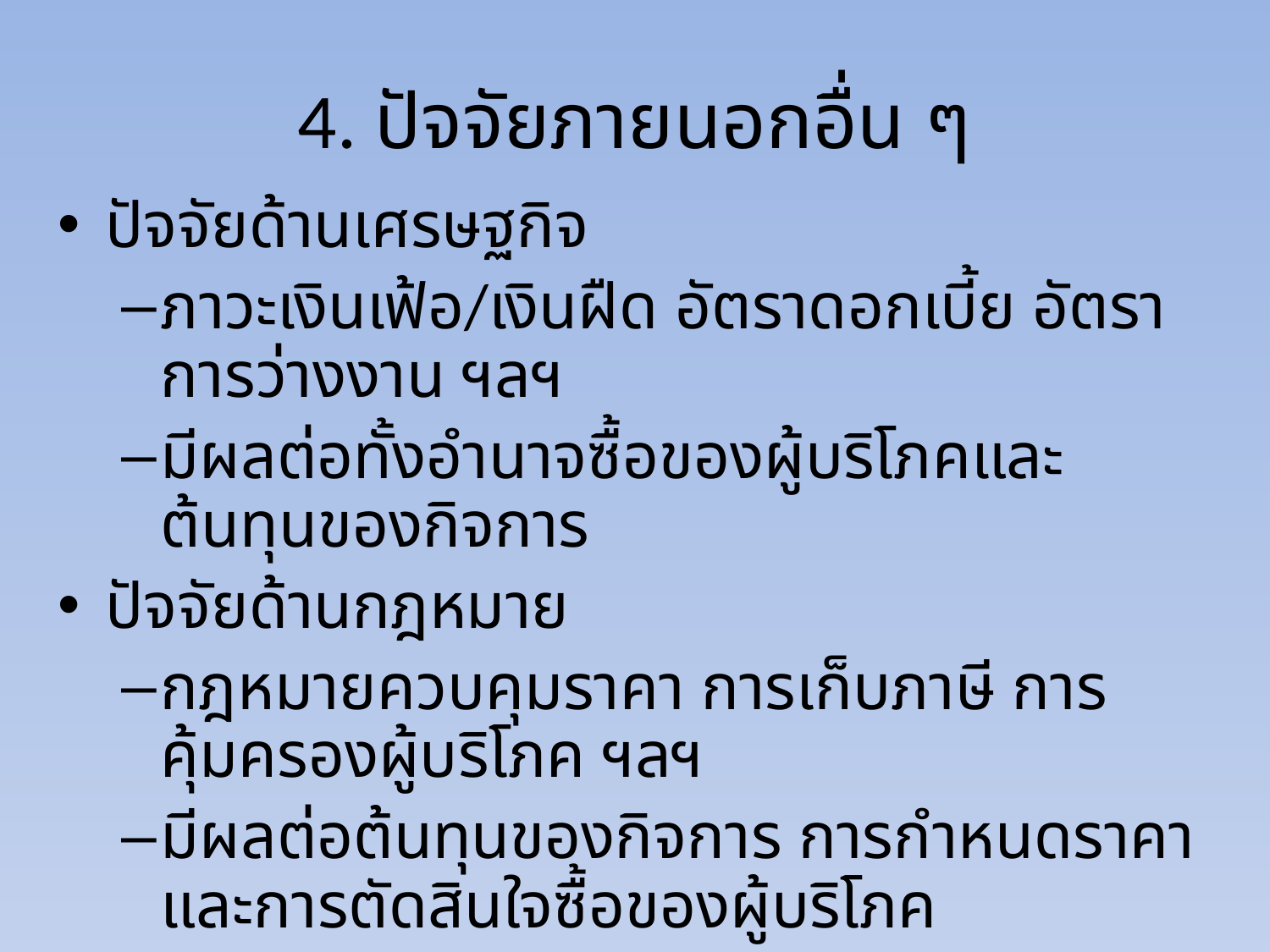

# 4. ปัจจัยภายนอกอื่น ๆ
ปัจจัยด้านเศรษฐกิจ
ภาวะเงินเฟ้อ/เงินฝืด อัตราดอกเบี้ย อัตราการว่างงาน ฯลฯ
มีผลต่อทั้งอำนาจซื้อของผู้บริโภคและต้นทุนของกิจการ
ปัจจัยด้านกฎหมาย
กฎหมายควบคุมราคา การเก็บภาษี การคุ้มครองผู้บริโภค ฯลฯ
มีผลต่อต้นทุนของกิจการ การกำหนดราคา และการตัดสินใจซื้อของผู้บริโภค